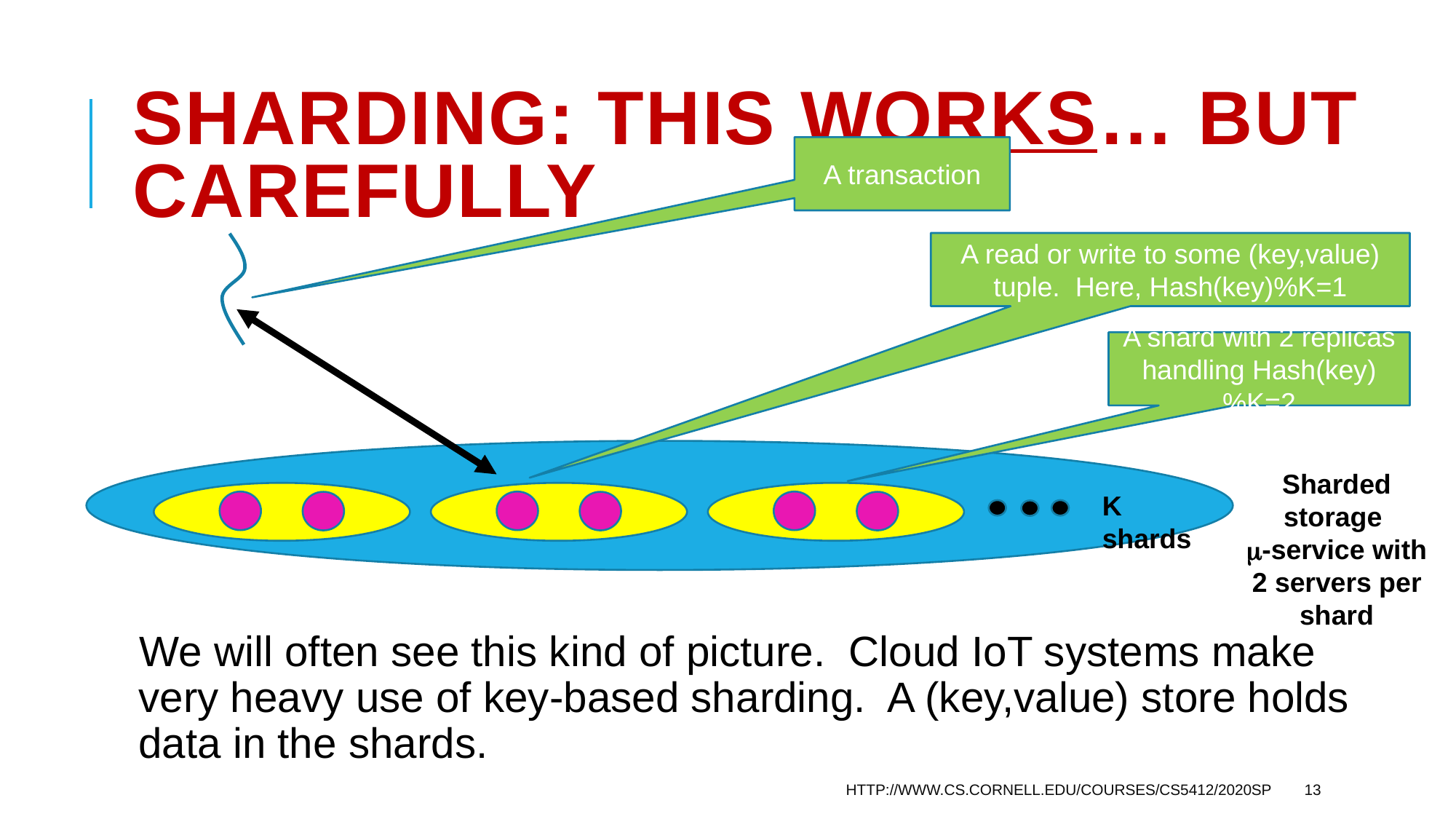

# Sharding: This works… but carefully
A transaction
A read or write to some (key,value) tuple.  Here, Hash(key)%K=1

A shard with 2 replicas handling Hash(key)%K=2

Sharded storage
μ-service with 2 servers per shard

K shards

We will often see this kind of picture.  Cloud IoT systems make very heavy use of key-based sharding.  A (key,value) store holds data in the shards.
http://www.cs.cornell.edu/courses/cs5412/2020sp
13